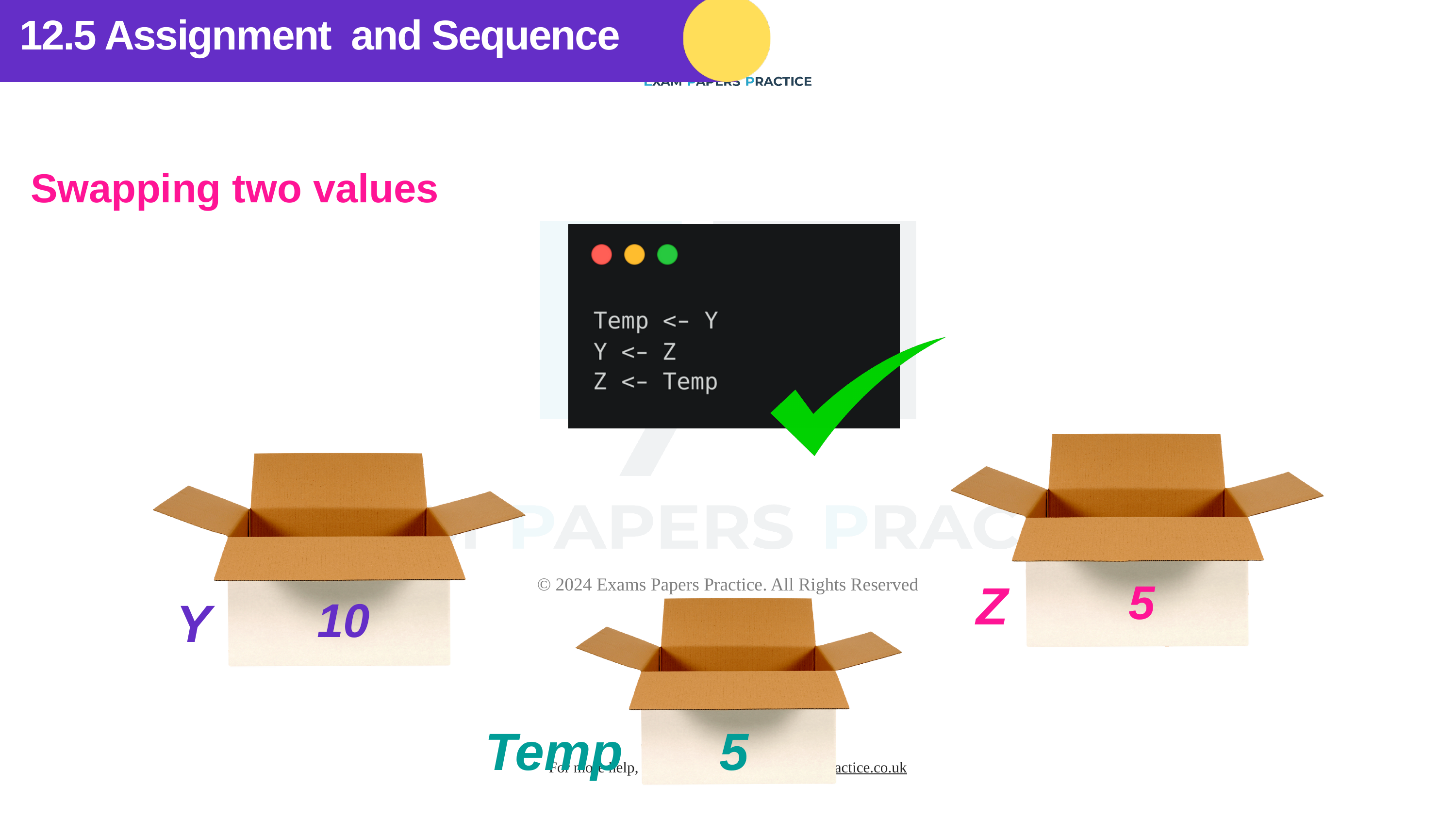

12.5 Assignment  and Sequence
Swapping two values

Z
5

Y
10

Temp
5